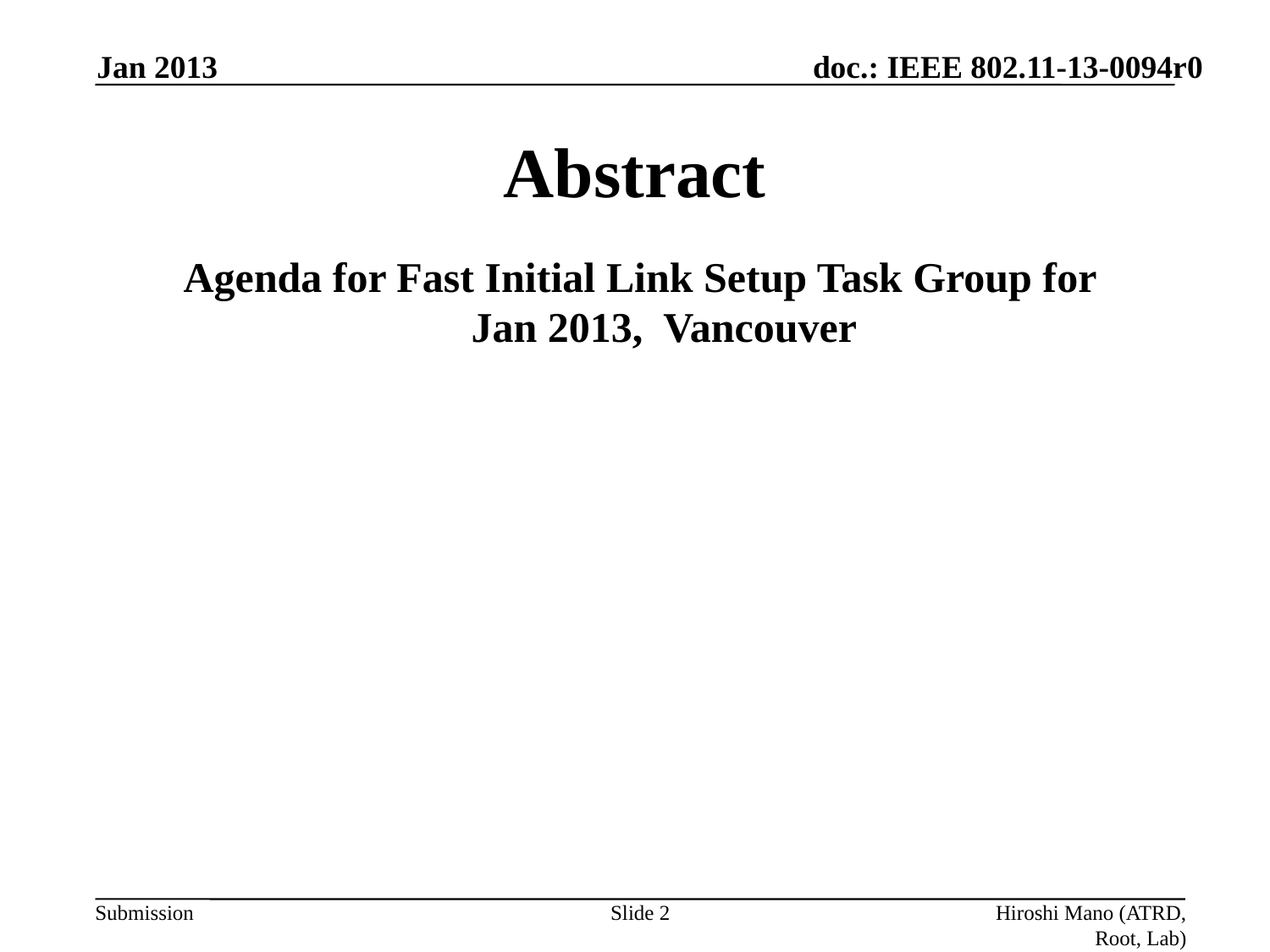

Jan 2013
# Abstract
Agenda for Fast Initial Link Setup Task Group for
Jan 2013,  Vancouver
Slide 2
Hiroshi Mano (ATRD, Root, Lab)